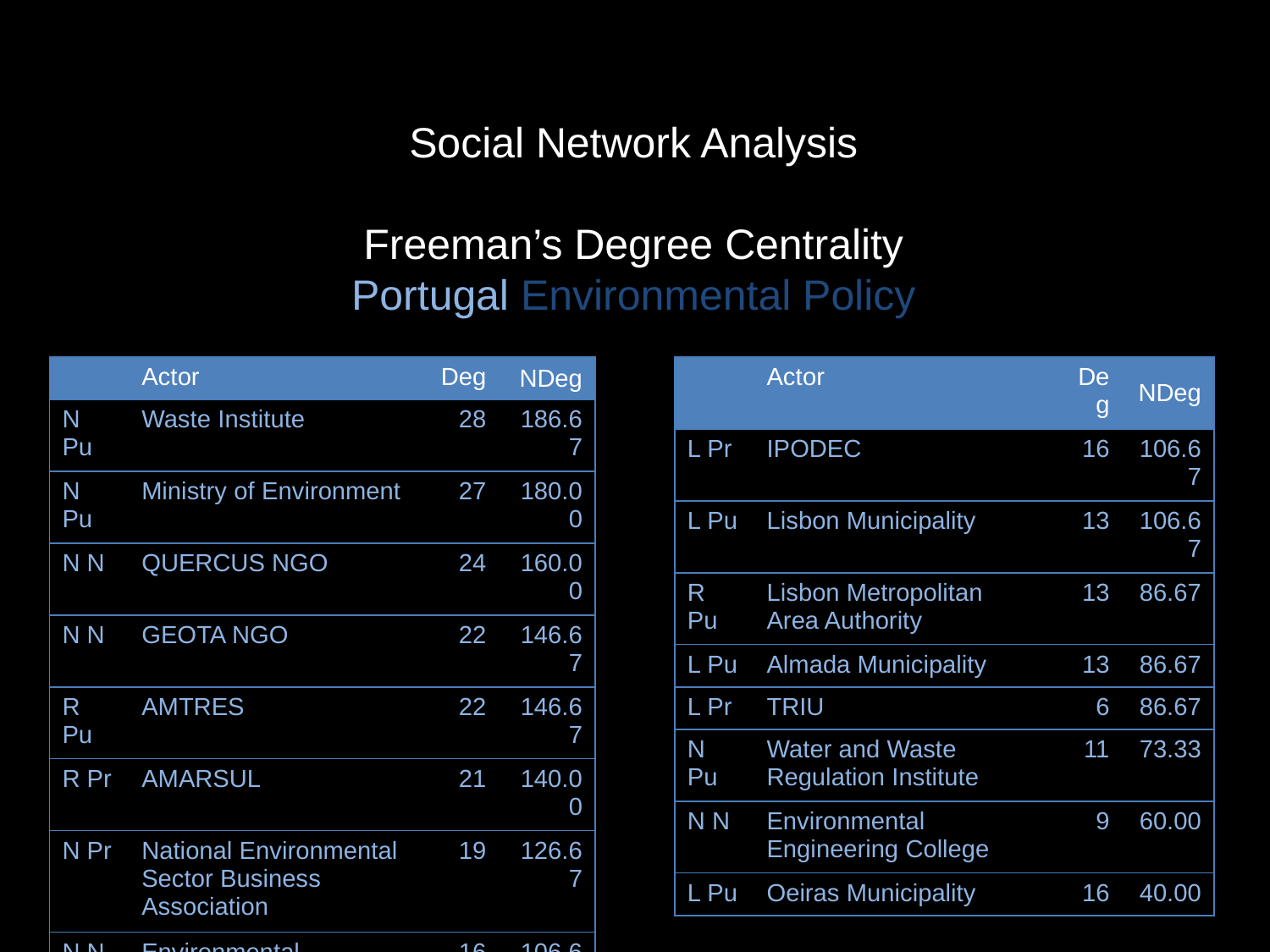

Freeman’s Degree Centrality
Portugal Environmental Policy
Social Network Analysis
|  | Actor | Deg | NDeg |
| --- | --- | --- | --- |
| N Pu | Waste Institute | 28 | 186.67 |
| N Pu | Ministry of Environment | 27 | 180.00 |
| N N | QUERCUS NGO | 24 | 160.00 |
| N N | GEOTA NGO | 22 | 146.67 |
| R Pu | AMTRES | 22 | 146.67 |
| R Pr | AMARSUL | 21 | 140.00 |
| N Pr | National Environmental Sector Business Association | 19 | 126.67 |
| N N | Environmental Engineers Association | 16 | 106.67 |
|  | Actor | Deg | NDeg |
| --- | --- | --- | --- |
| L Pr | IPODEC | 16 | 106.67 |
| L Pu | Lisbon Municipality | 13 | 106.67 |
| R Pu | Lisbon Metropolitan Area Authority | 13 | 86.67 |
| L Pu | Almada Municipality | 13 | 86.67 |
| L Pr | TRIU | 6 | 86.67 |
| N Pu | Water and Waste Regulation Institute | 11 | 73.33 |
| N N | Environmental Engineering College | 9 | 60.00 |
| L Pu | Oeiras Municipality | 16 | 40.00 |